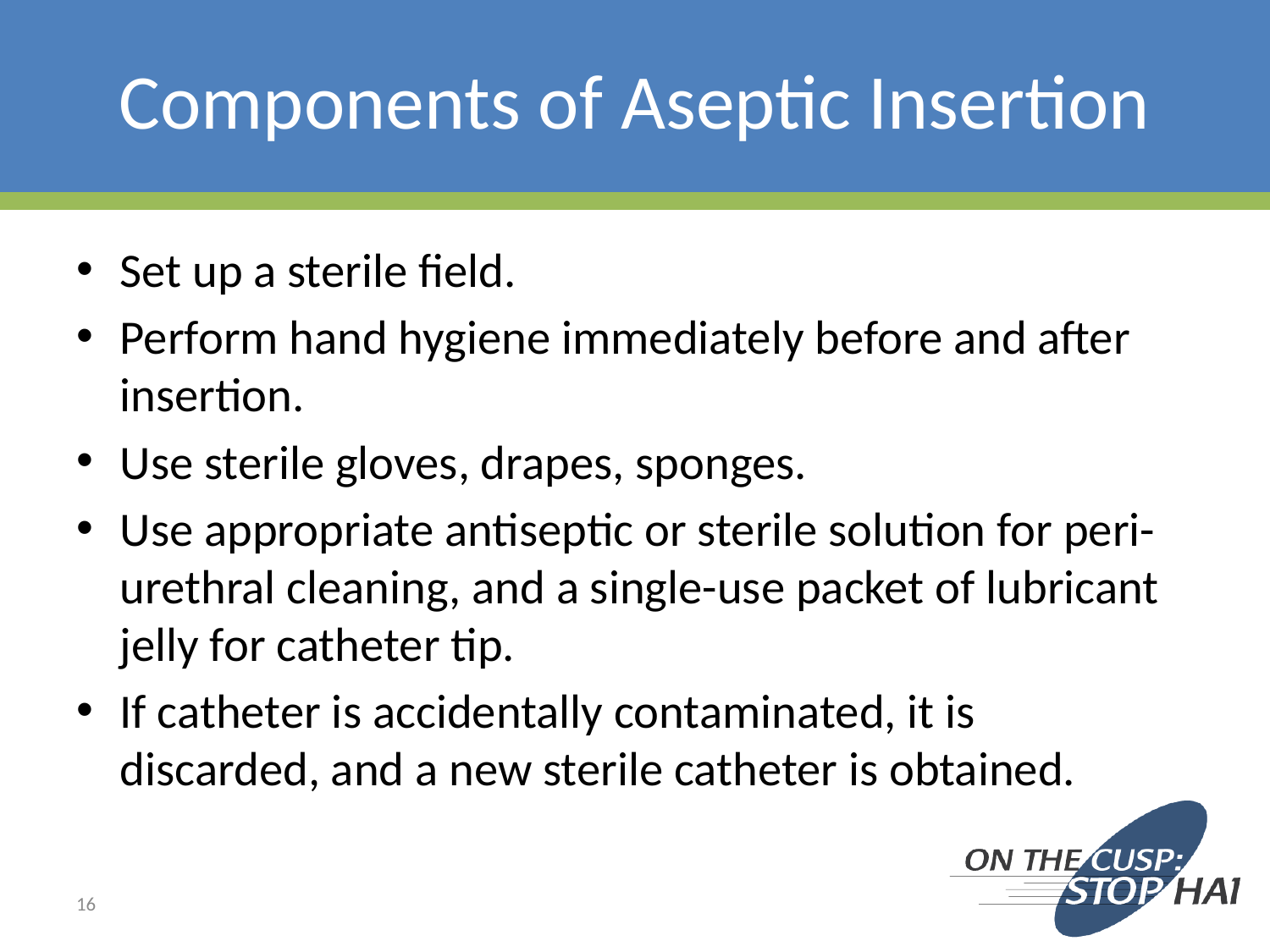

# Components of Aseptic Insertion
Set up a sterile field.
Perform hand hygiene immediately before and after insertion.
Use sterile gloves, drapes, sponges.
Use appropriate antiseptic or sterile solution for peri-urethral cleaning, and a single-use packet of lubricant jelly for catheter tip.
If catheter is accidentally contaminated, it is discarded, and a new sterile catheter is obtained.

16